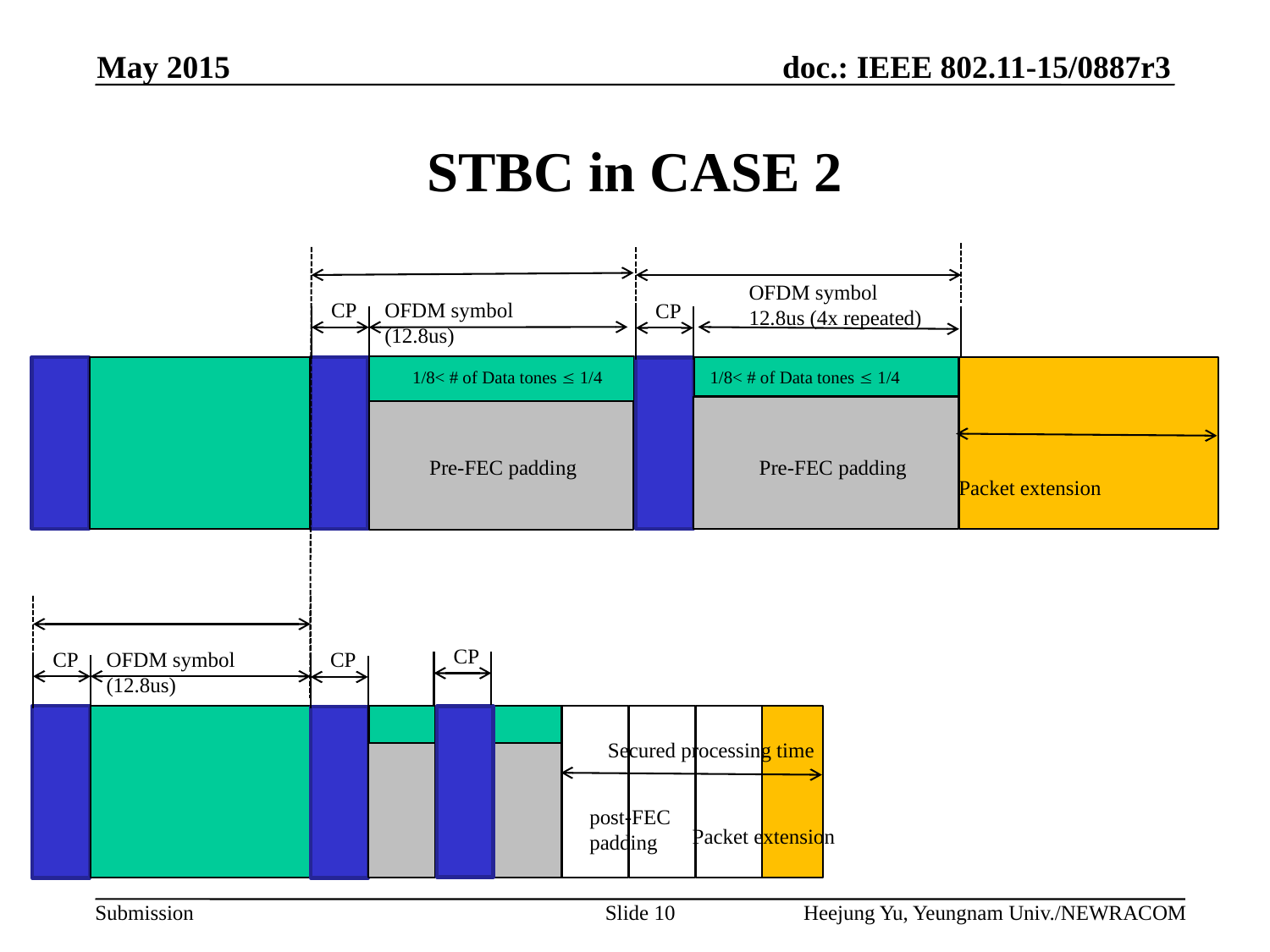

May 2015
# STBC in CASE 2
OFDM symbol
12.8us (4x repeated)
CP
OFDM symbol (12.8us)
CP

1/8< # of Data tones ≤ 1/4
1/8< # of Data tones ≤ 1/4

Pre-FEC padding
Pre-FEC padding
Packet extension
CP
CP
OFDM symbol (12.8us)
CP

Secured processing time

post-FEC padding
Packet extension
Slide 10
Heejung Yu, Yeungnam Univ./NEWRACOM